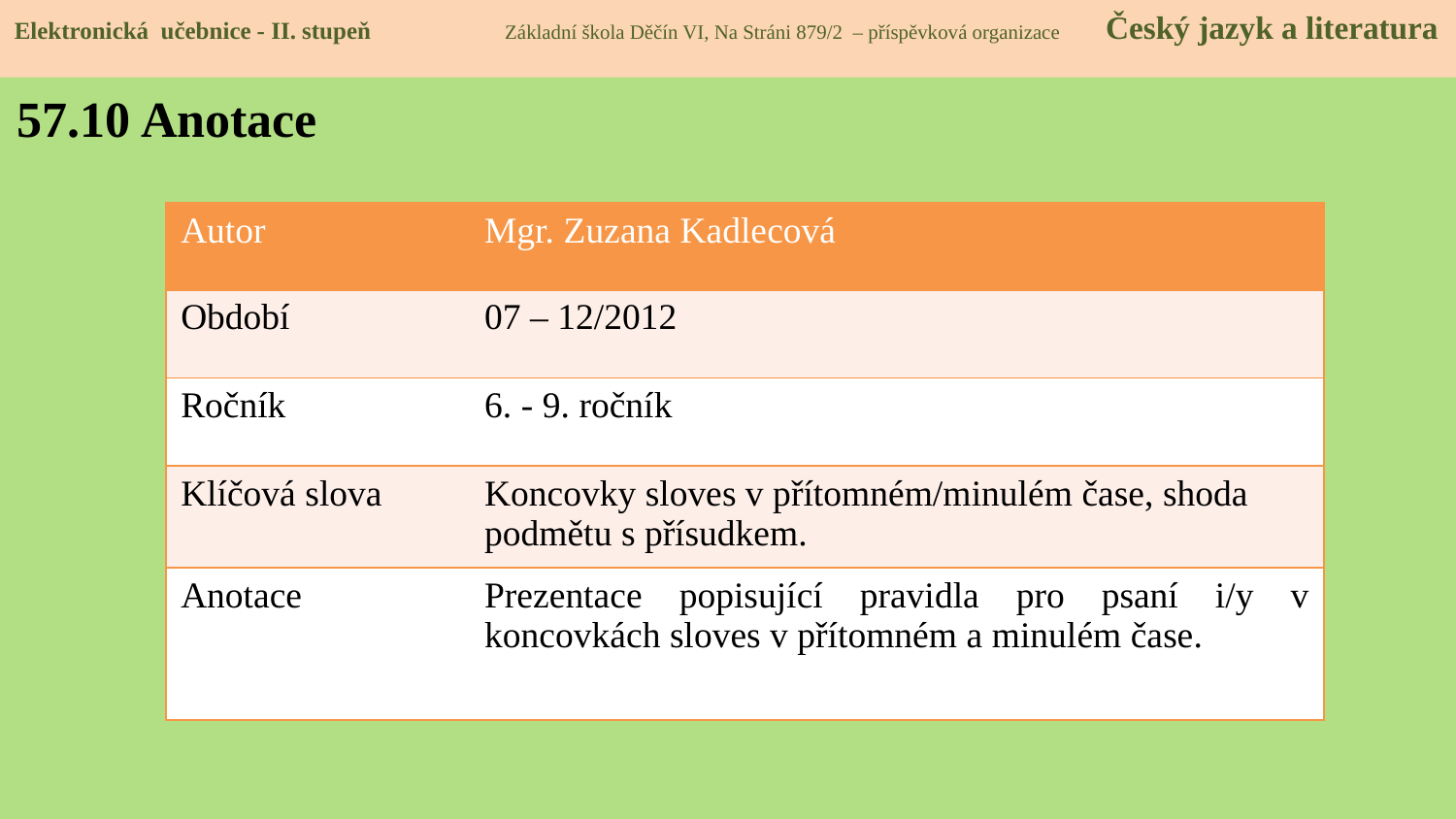

Elektronická  učebnice - II. stupeň                      Základní škola Děčín VI, Na Stráni 879/2  – příspěvková organizace         Český jazyk a literatura

57.10 Anotace
| Autor | Mgr. Zuzana Kadlecová |
| --- | --- |
| Období | 07 – 12/2012 |
| Ročník | 6. - 9. ročník |
| Klíčová slova | Koncovky sloves v přítomném/minulém čase, shoda podmětu s přísudkem. |
| Anotace | Prezentace popisující pravidla pro psaní i/y v koncovkách sloves v přítomném a minulém čase. |